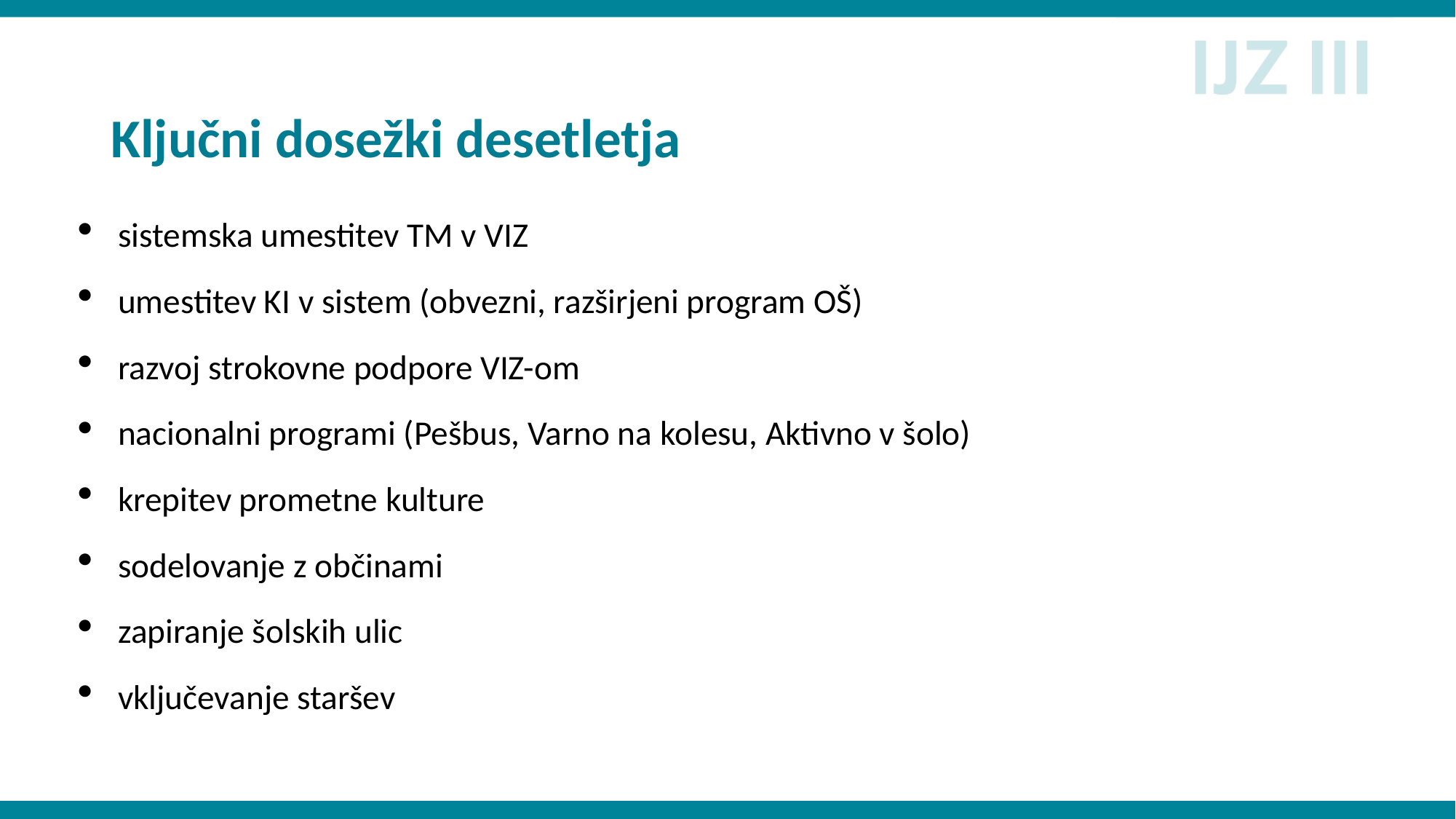

# Ključni dosežki desetletja
sistemska umestitev TM v VIZ
umestitev KI v sistem (obvezni, razširjeni program OŠ)
razvoj strokovne podpore VIZ-om
nacionalni programi (Pešbus, Varno na kolesu, Aktivno v šolo)
krepitev prometne kulture
sodelovanje z občinami
zapiranje šolskih ulic
vključevanje staršev